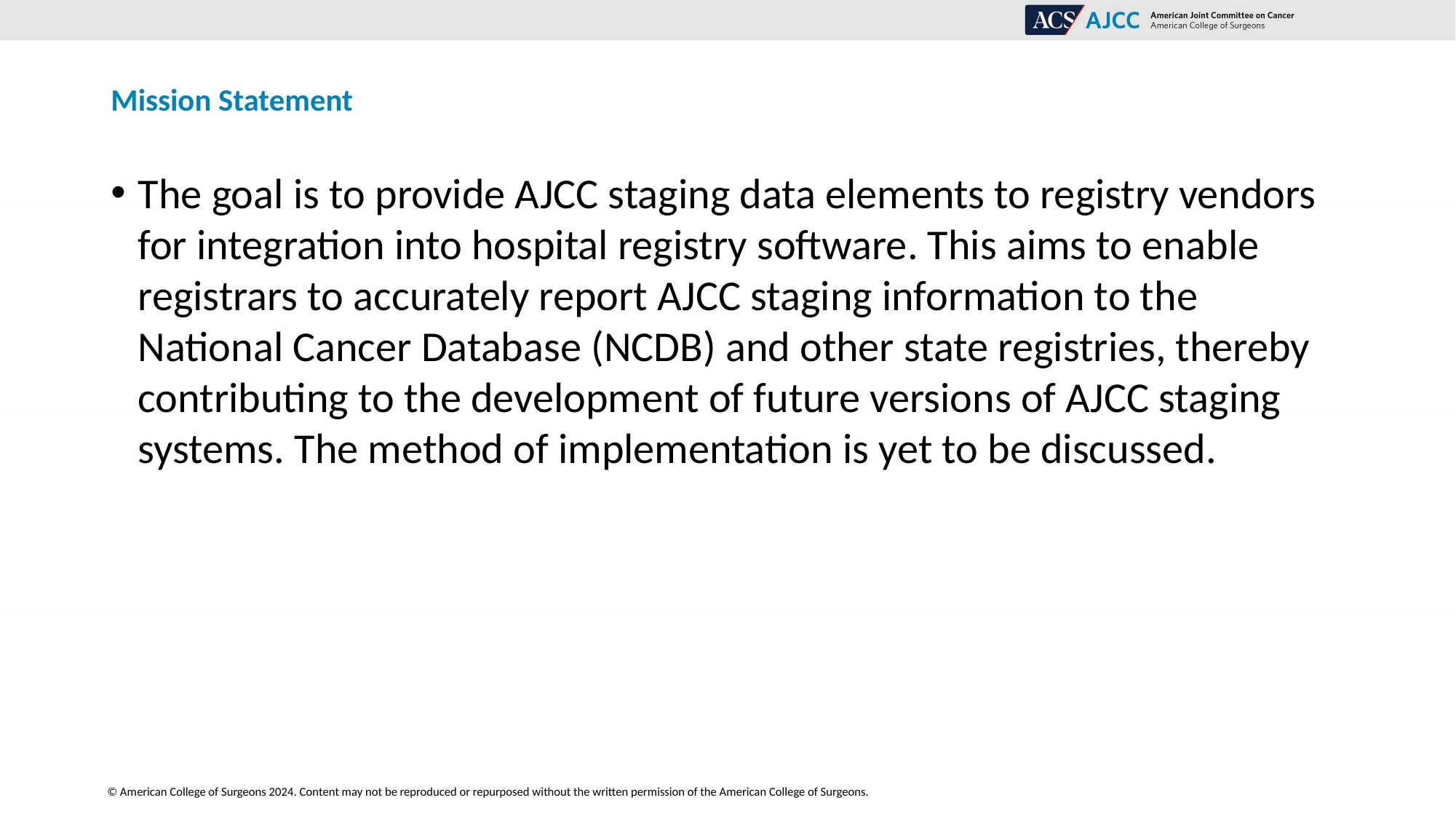

# Mission Statement
The goal is to provide AJCC staging data elements to registry vendors for integration into hospital registry software. This aims to enable registrars to accurately report AJCC staging information to the National Cancer Database (NCDB) and other state registries, thereby contributing to the development of future versions of AJCC staging systems. The method of implementation is yet to be discussed.